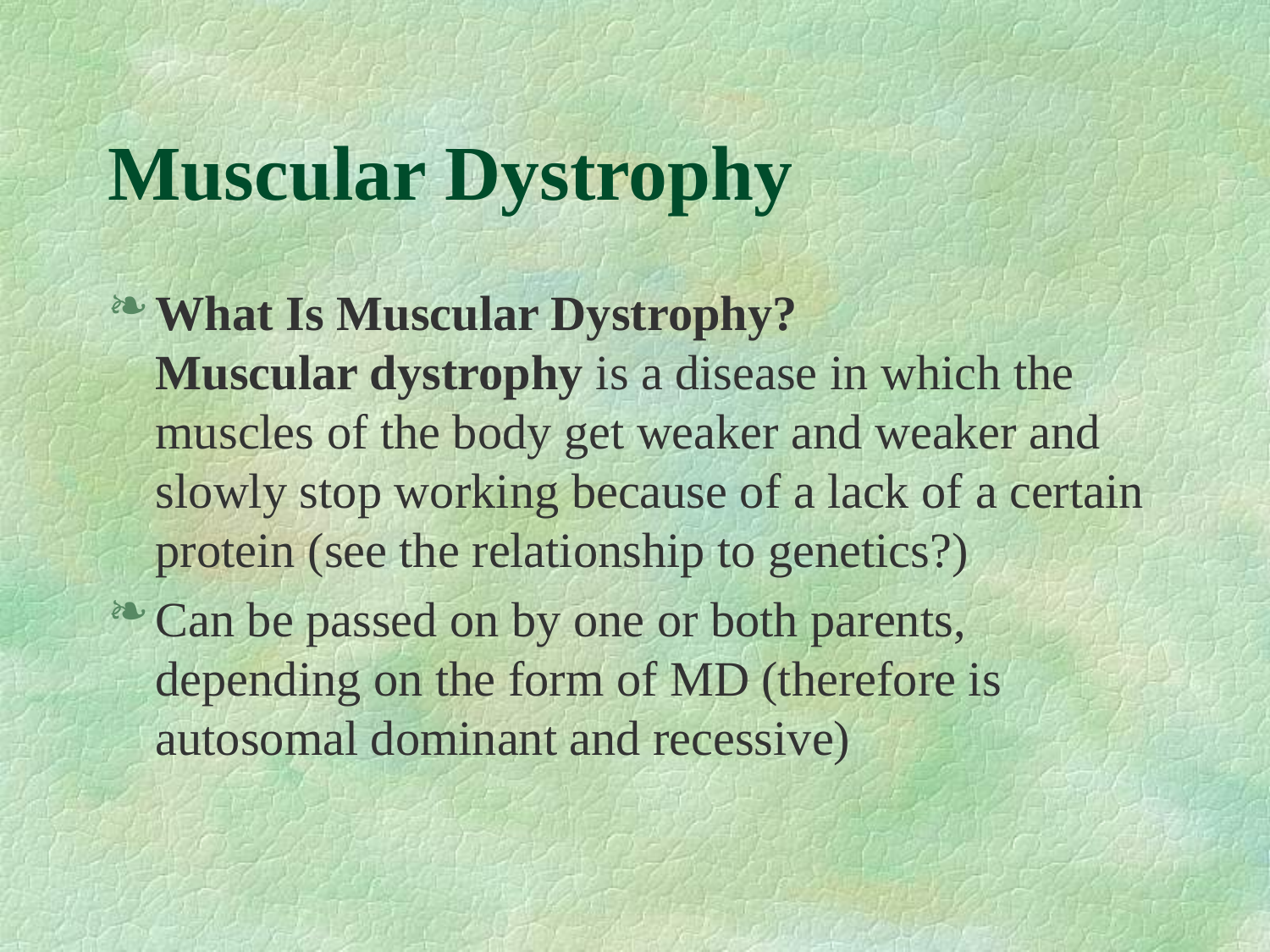

# Muscular Dystrophy
What Is Muscular Dystrophy?
Muscular dystrophy is a disease in which the muscles of the body get weaker and weaker and slowly stop working because of a lack of a certain protein (see the relationship to genetics?)
Can be passed on by one or both parents, depending on the form of MD (therefore is autosomal dominant and recessive)